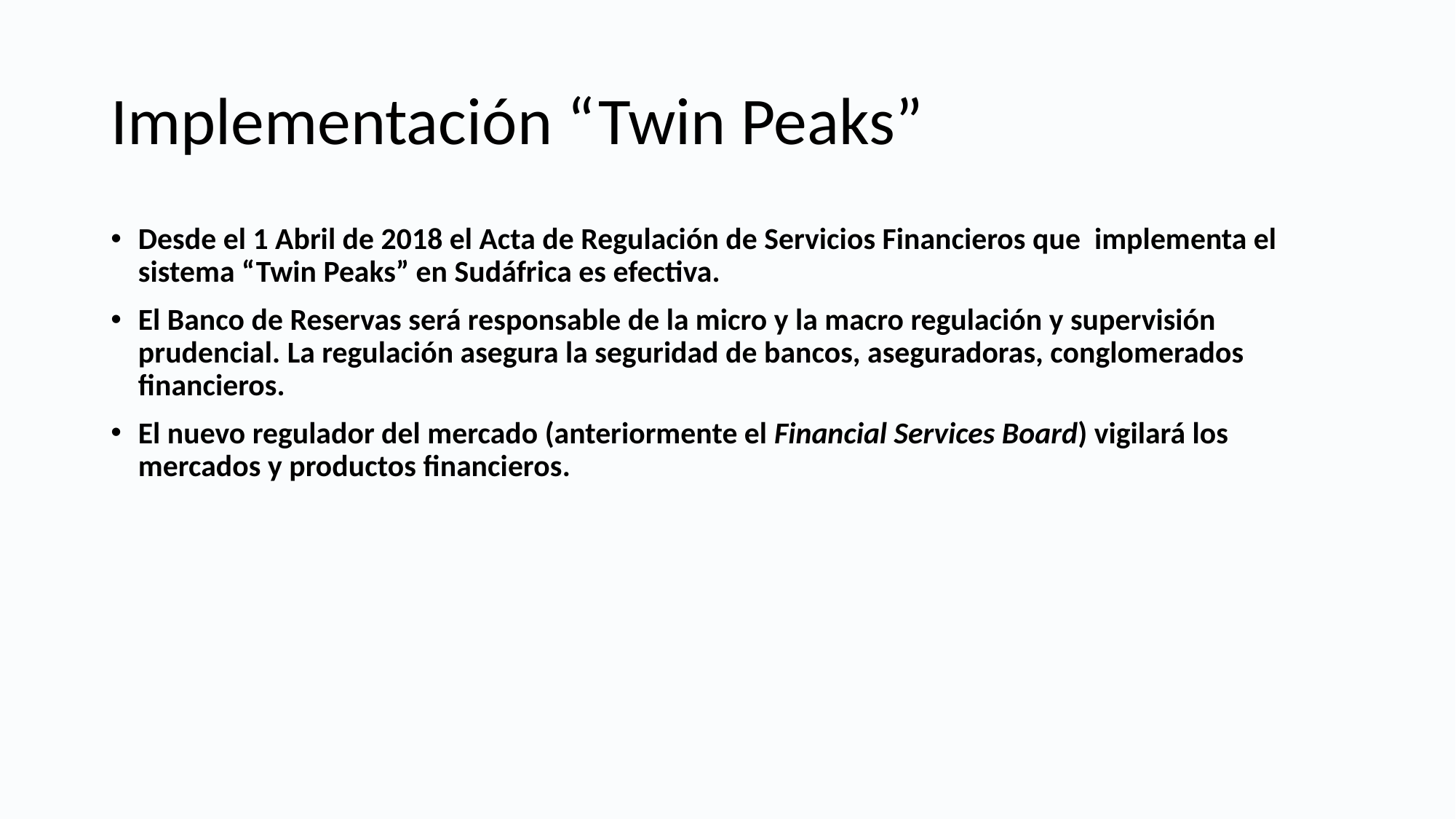

Implementación “Twin Peaks”
Desde el 1 Abril de 2018 el Acta de Regulación de Servicios Financieros que  implementa el sistema “Twin Peaks” en Sudáfrica es efectiva.
El Banco de Reservas será responsable de la micro y la macro regulación y supervisión prudencial. La regulación asegura la seguridad de bancos, aseguradoras, conglomerados financieros.
El nuevo regulador del mercado (anteriormente el Financial Services Board) vigilará los mercados y productos financieros.